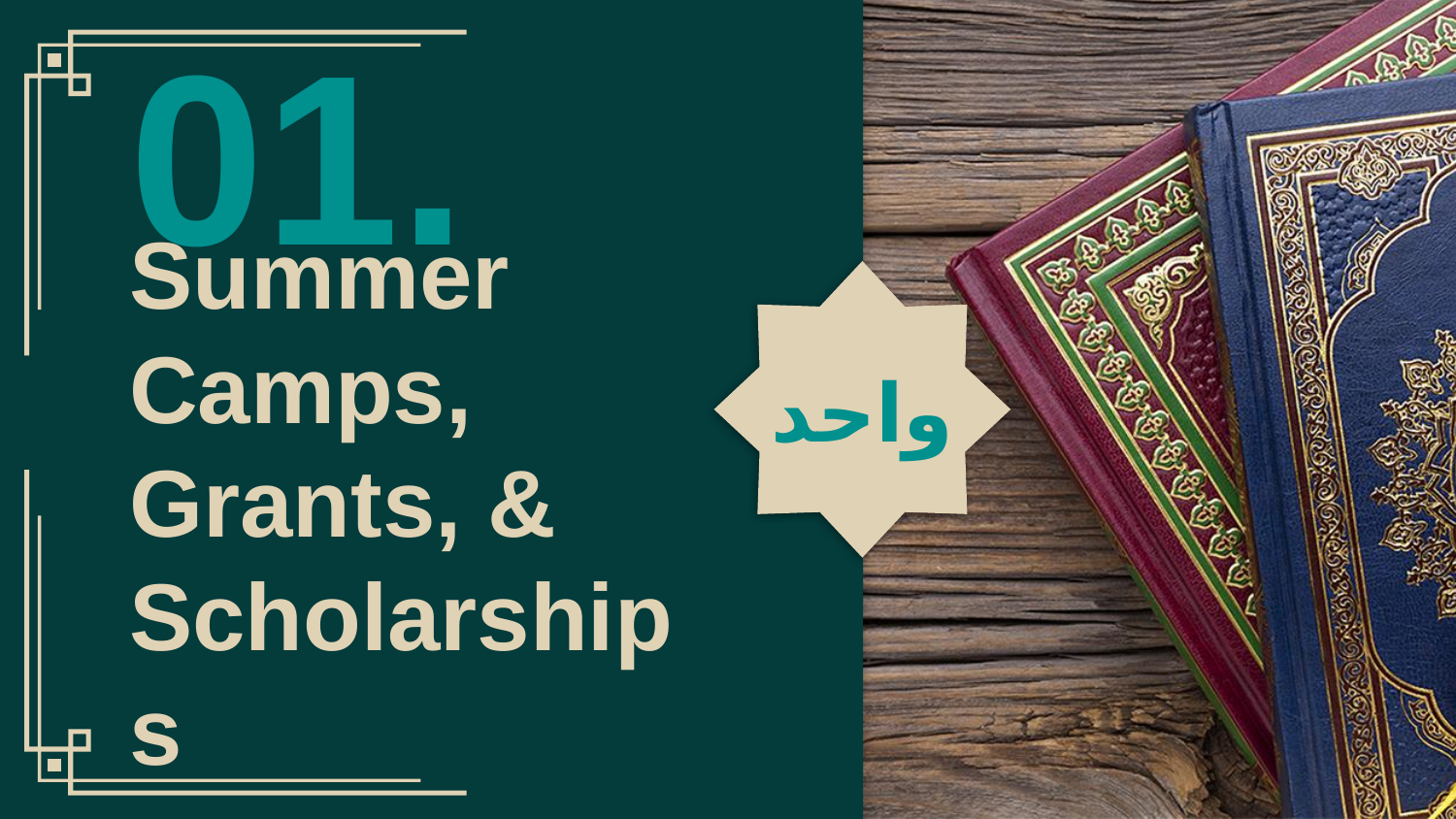

01.
واحد
# Summer Camps, Grants, & Scholarships